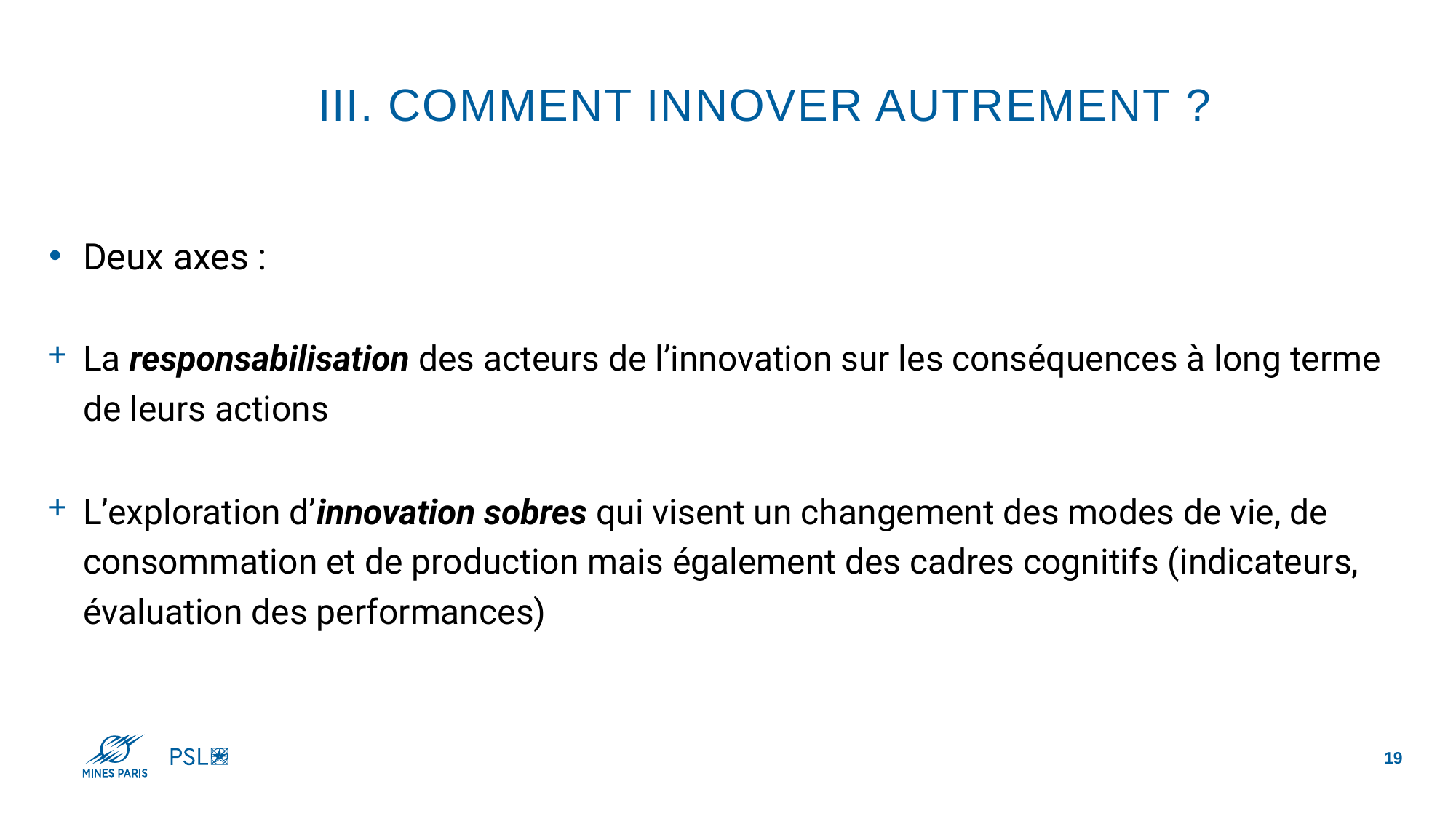

# III. Comment innover autrement ?

Deux axes :

La responsabilisation des acteurs de l’innovation sur les conséquences à long terme de leurs actions

L’exploration d’innovation sobres qui visent un changement des modes de vie, de consommation et de production mais également des cadres cognitifs (indicateurs, évaluation des performances)